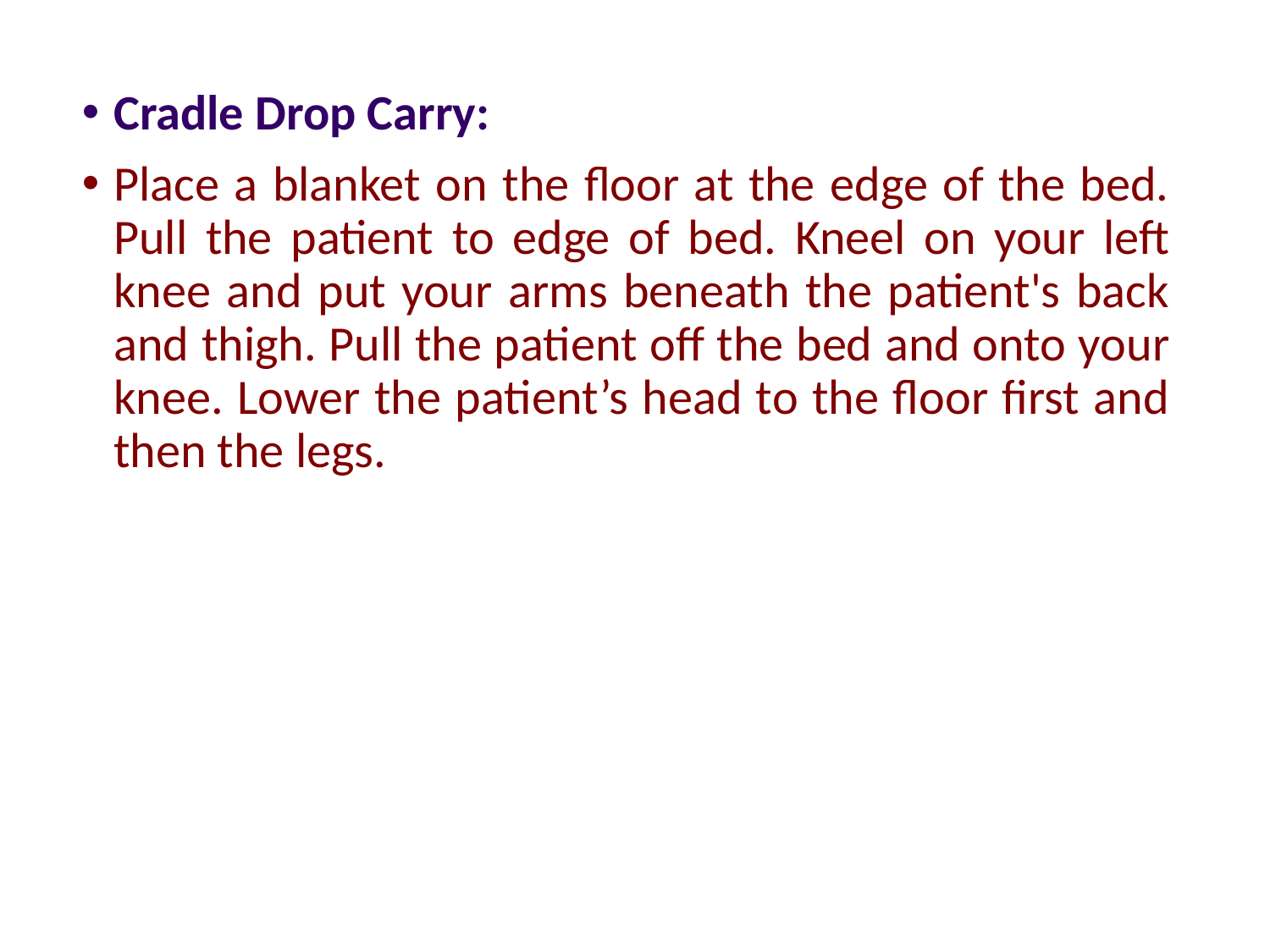

Cradle Drop Carry:
Place a blanket on the floor at the edge of the bed. Pull the patient to edge of bed. Kneel on your left knee and put your arms beneath the patient's back and thigh. Pull the patient off the bed and onto your knee. Lower the patient’s head to the floor first and then the legs.